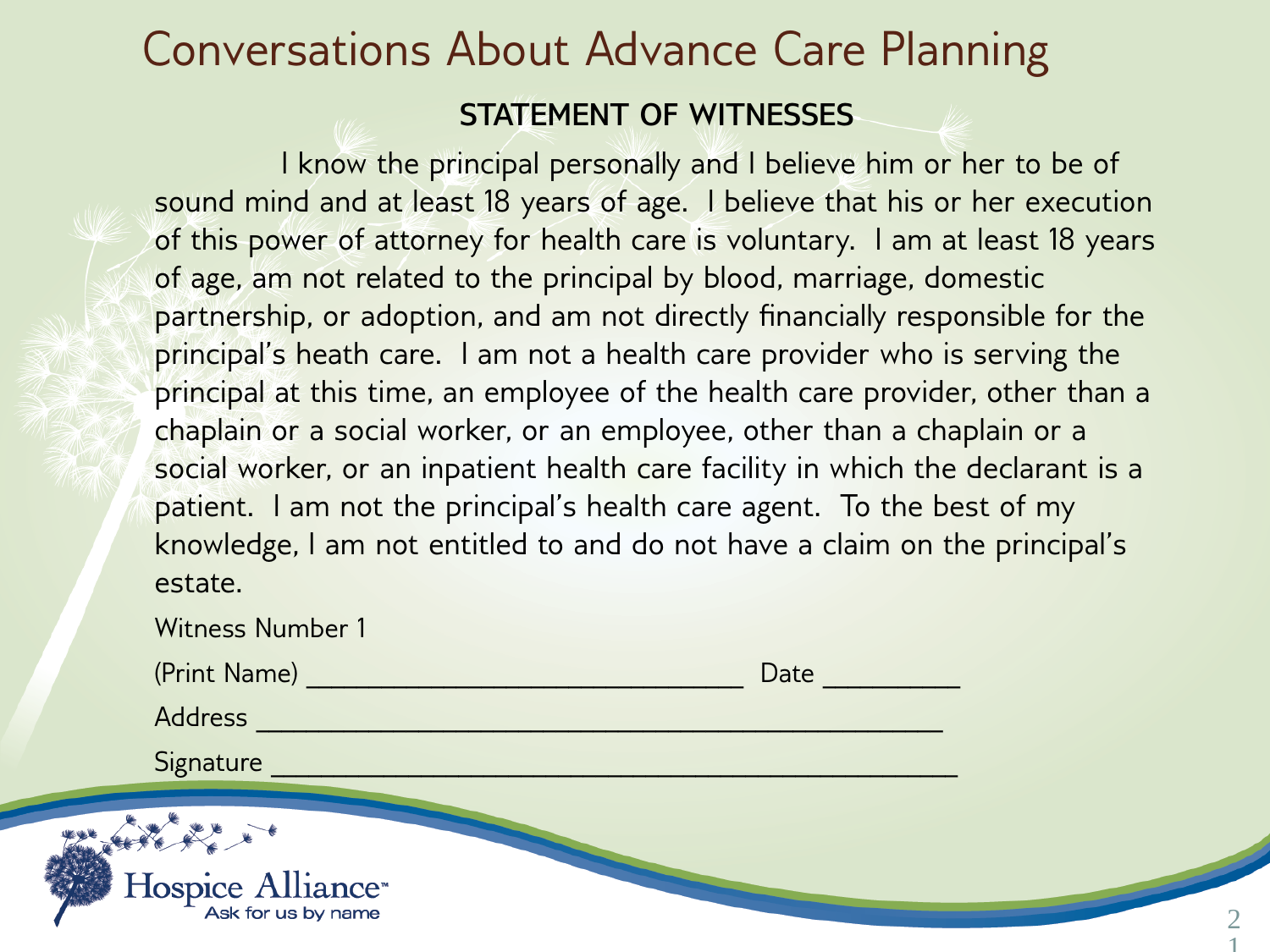

Conversations About Advance Care Planning
STATEMENT OF WITNESSES
	I know the principal personally and I believe him or her to be of sound mind and at least 18 years of age.  I believe that his or her execution of this power of attorney for health care is voluntary.  I am at least 18 years of age, am not related to the principal by blood, marriage, domestic partnership, or adoption, and am not directly financially responsible for the principal’s heath care.  I am not a health care provider who is serving the principal at this time, an employee of the health care provider, other than a chaplain or a social worker, or an employee, other than a chaplain or a social worker, or an inpatient health care facility in which the declarant is a patient.  I am not the principal’s health care agent.  To the best of my knowledge, I am not entitled to and do not have a claim on the principal’s estate.
Witness Number 1
(Print Name) ___________________________________  Date ___________
Address _______________________________________________________
Signature _______________________________________________________
21